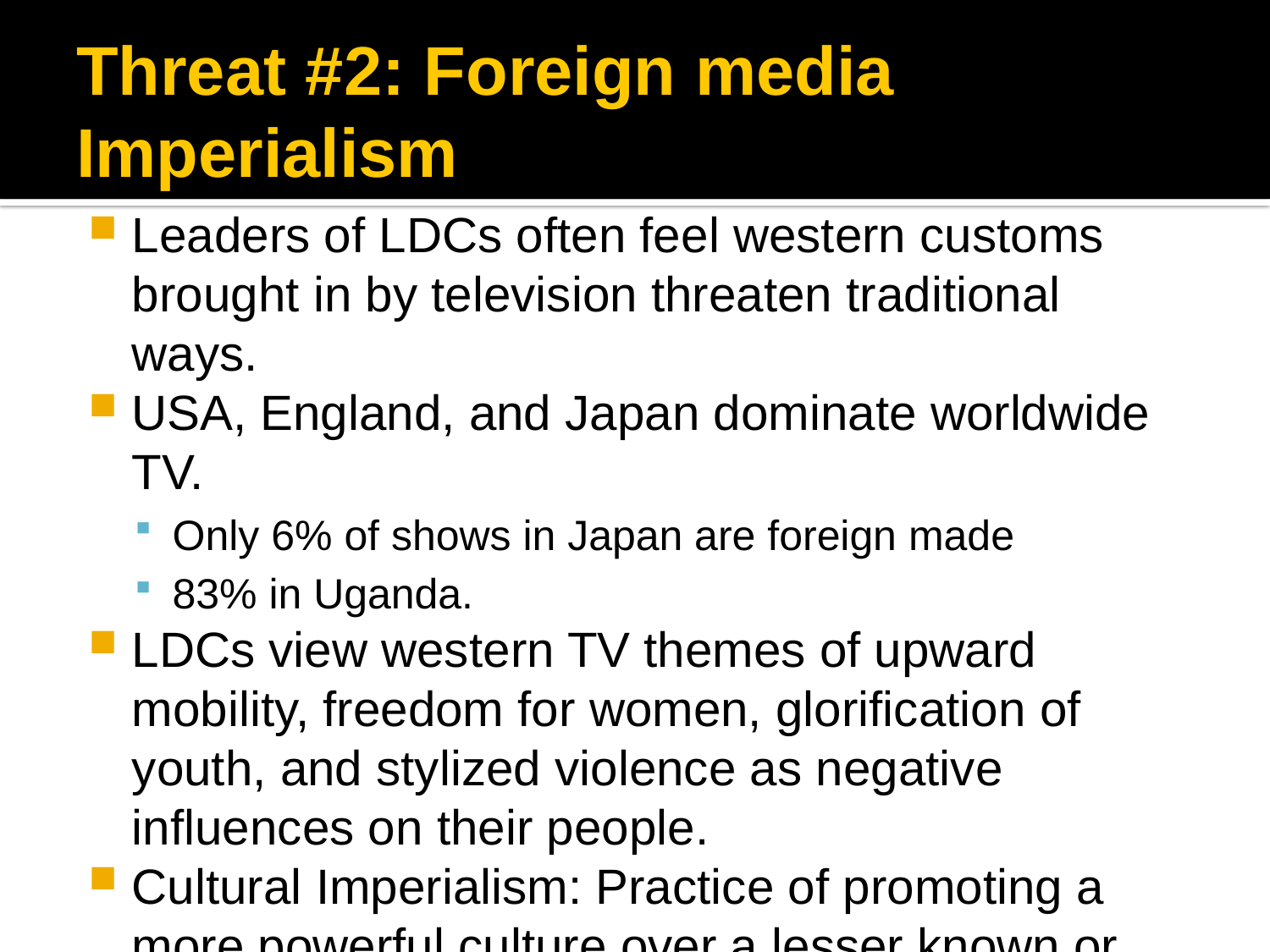

# Threat #2: Foreign media Imperialism
Leaders of LDCs often feel western customs brought in by television threaten traditional ways.
USA, England, and Japan dominate worldwide TV.
Only 6% of shows in Japan are foreign made
83% in Uganda.
LDCs view western TV themes of upward mobility, freedom for women, glorification of youth, and stylized violence as negative influences on their people.
Cultural Imperialism: Practice of promoting a more powerful culture over a lesser known or desirable culture.